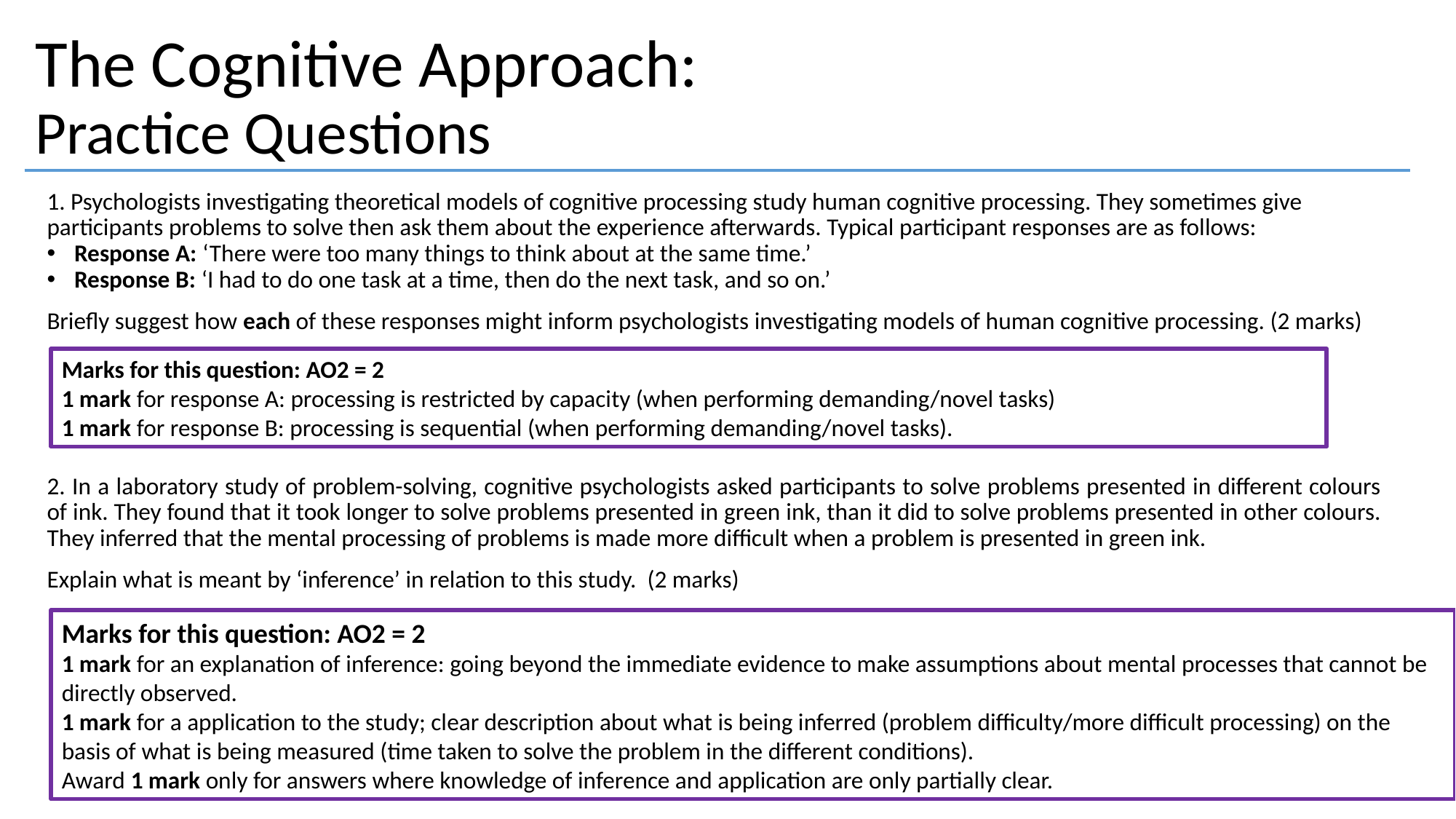

# The Cognitive Approach: Practice Questions
1. Psychologists investigating theoretical models of cognitive processing study human cognitive processing. They sometimes give participants problems to solve then ask them about the experience afterwards. Typical participant responses are as follows:
Response A: ‘There were too many things to think about at the same time.’
Response B: ‘I had to do one task at a time, then do the next task, and so on.’
Briefly suggest how each of these responses might inform psychologists investigating models of human cognitive processing. (2 marks)

2. In a laboratory study of problem-solving, cognitive psychologists asked participants to solve problems presented in different colours of ink. They found that it took longer to solve problems presented in green ink, than it did to solve problems presented in other colours. They inferred that the mental processing of problems is made more difficult when a problem is presented in green ink.
Explain what is meant by ‘inference’ in relation to this study.  (2 marks)

Marks for this question: AO2 = 2
1 mark for response A: processing is restricted by capacity (when performing demanding/novel tasks)
1 mark for response B: processing is sequential (when performing demanding/novel tasks).
Marks for this question: AO2 = 2
1 mark for an explanation of inference: going beyond the immediate evidence to make assumptions about mental processes that cannot be directly observed.
1 mark for a application to the study; clear description about what is being inferred (problem difficulty/more difficult processing) on the basis of what is being measured (time taken to solve the problem in the different conditions).
Award 1 mark only for answers where knowledge of inference and application are only partially clear.